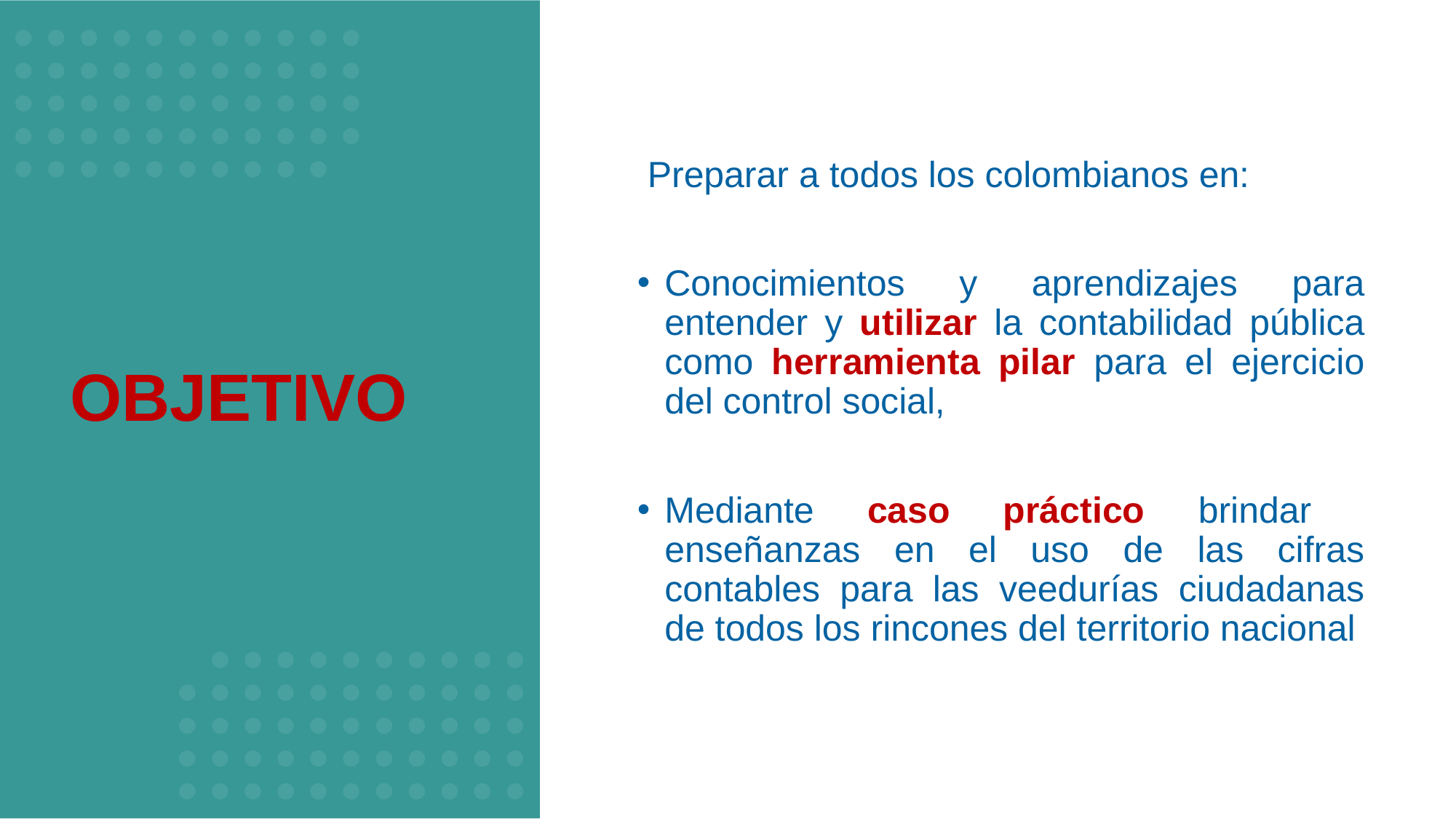

Preparar a todos los colombianos en:

Conocimientos y aprendizajes para entender y utilizar la contabilidad pública como herramienta pilar para el ejercicio del control social,

Mediante caso práctico brindar  enseñanzas en el uso de las cifras contables para las veedurías ciudadanas de todos los rincones del territorio nacional

# OBJETIVO